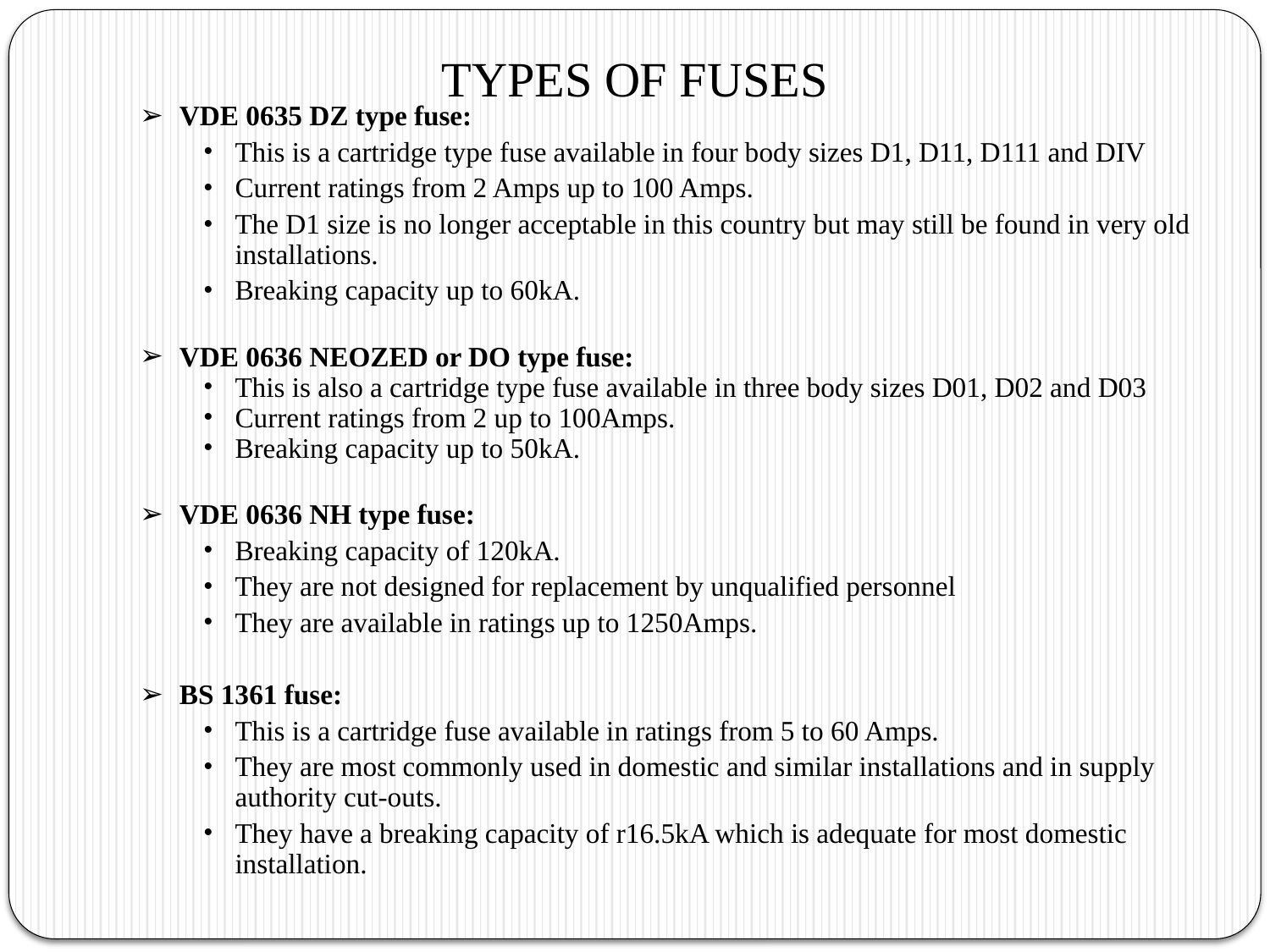

# TYPES OF FUSES
VDE 0635 DZ type fuse:
This is a cartridge type fuse available in four body sizes D1, D11, D111 and DIV
Current ratings from 2 Amps up to 100 Amps.
The D1 size is no longer acceptable in this country but may still be found in very old installations.
Breaking capacity up to 60kA.

VDE 0636 NEOZED or DO type fuse:
This is also a cartridge type fuse available in three body sizes D01, D02 and D03
Current ratings from 2 up to 100Amps.
Breaking capacity up to 50kA.

VDE 0636 NH type fuse:
Breaking capacity of 120kA.
They are not designed for replacement by unqualified personnel
They are available in ratings up to 1250Amps.

BS 1361 fuse:
This is a cartridge fuse available in ratings from 5 to 60 Amps.
They are most commonly used in domestic and similar installations and in supply authority cut-outs.
They have a breaking capacity of r16.5kA which is adequate for most domestic installation.